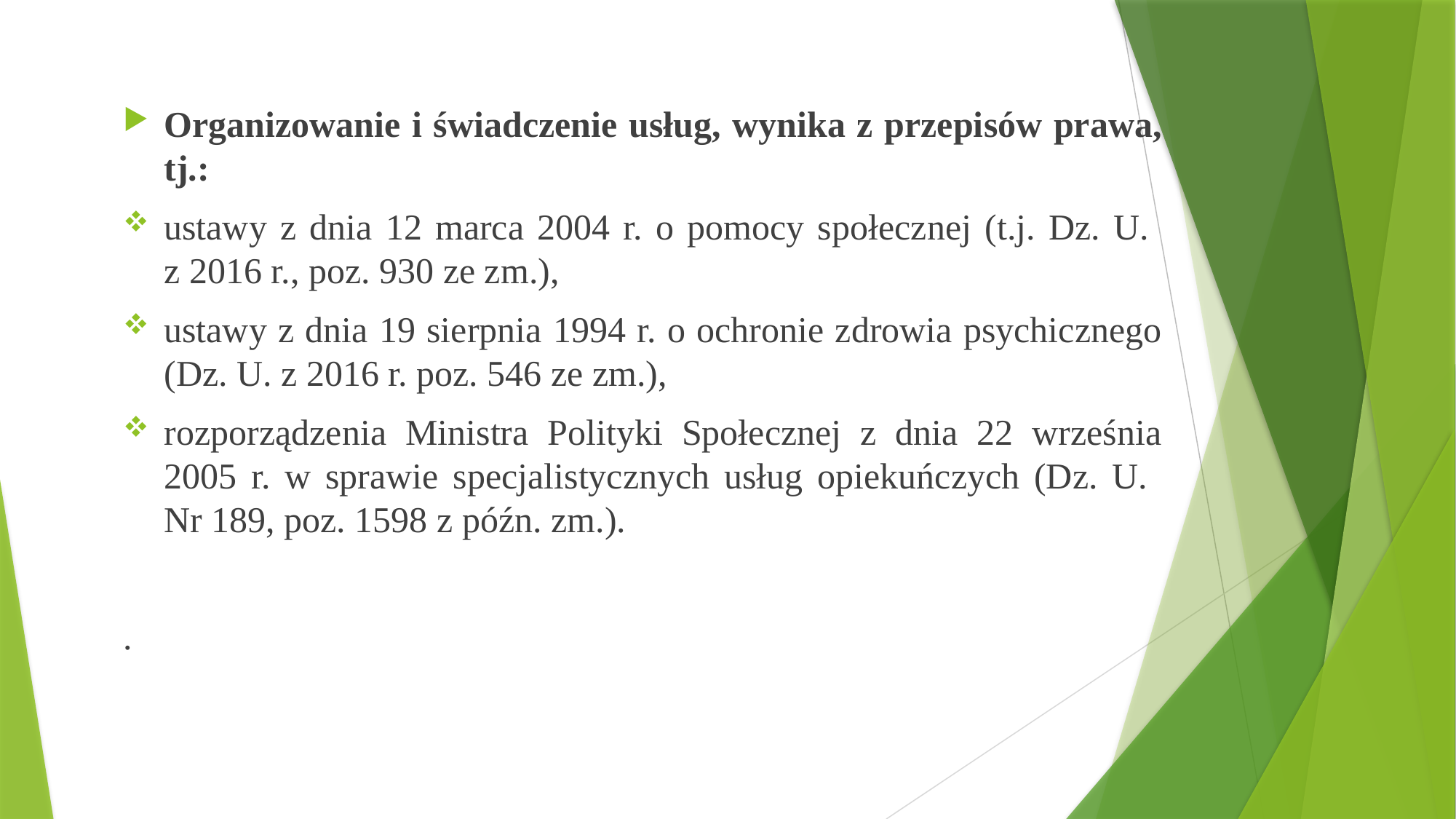

Organizowanie i świadczenie usług, wynika z przepisów prawa, tj.:
ustawy z dnia 12 marca 2004 r. o pomocy społecznej (t.j. Dz. U.
z 2016 r., poz. 930 ze zm.),
ustawy z dnia 19 sierpnia 1994 r. o ochronie zdrowia psychicznego (Dz. U. z 2016 r. poz. 546 ze zm.),
rozporządzenia Ministra Polityki Społecznej z dnia 22 września 2005 r. w sprawie specjalistycznych usług opiekuńczych (Dz. U.
Nr 189, poz. 1598 z późn. zm.).

.